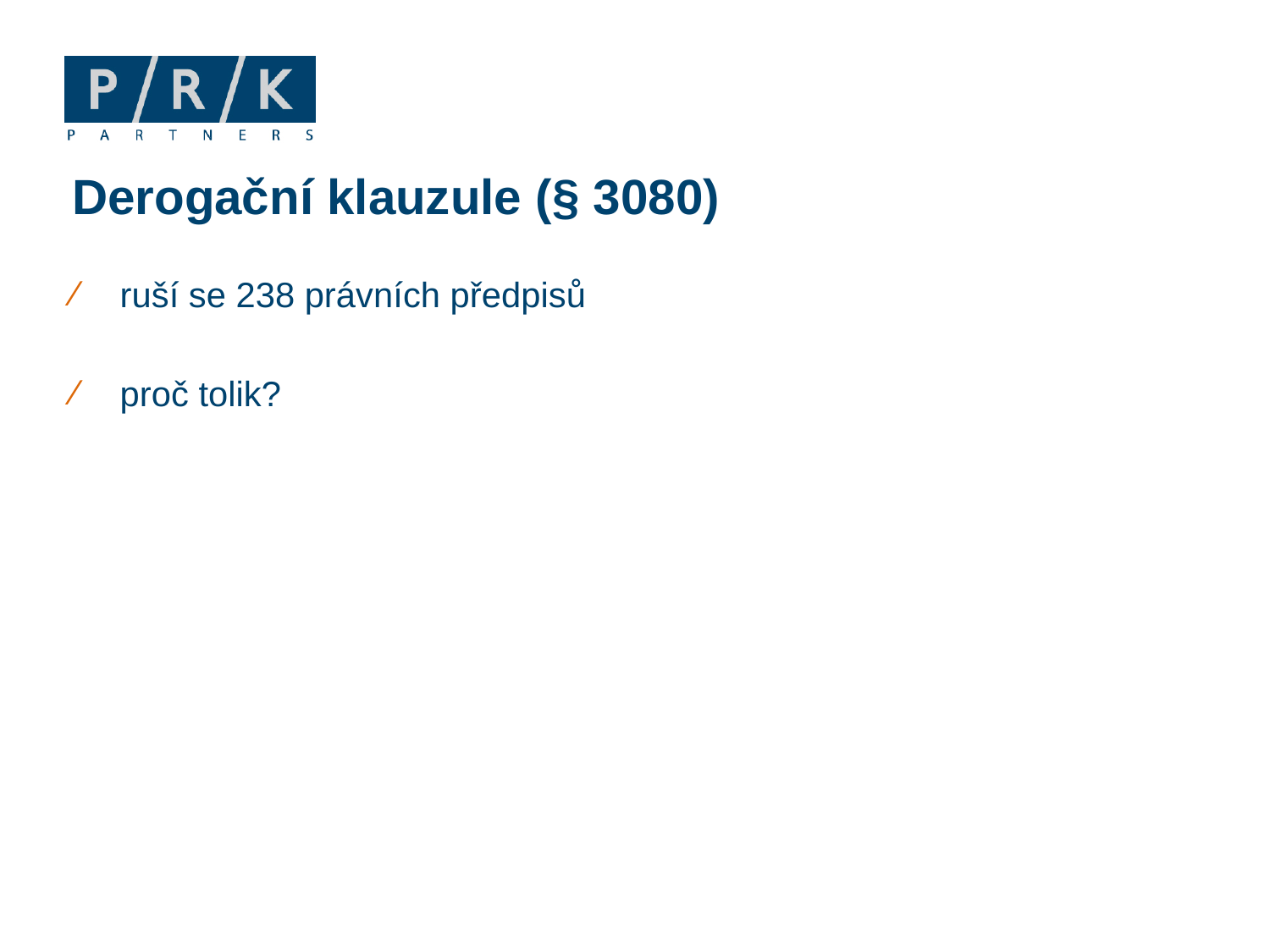

# Derogační klauzule (§ 3080)
ruší se 238 právních předpisů

proč tolik?